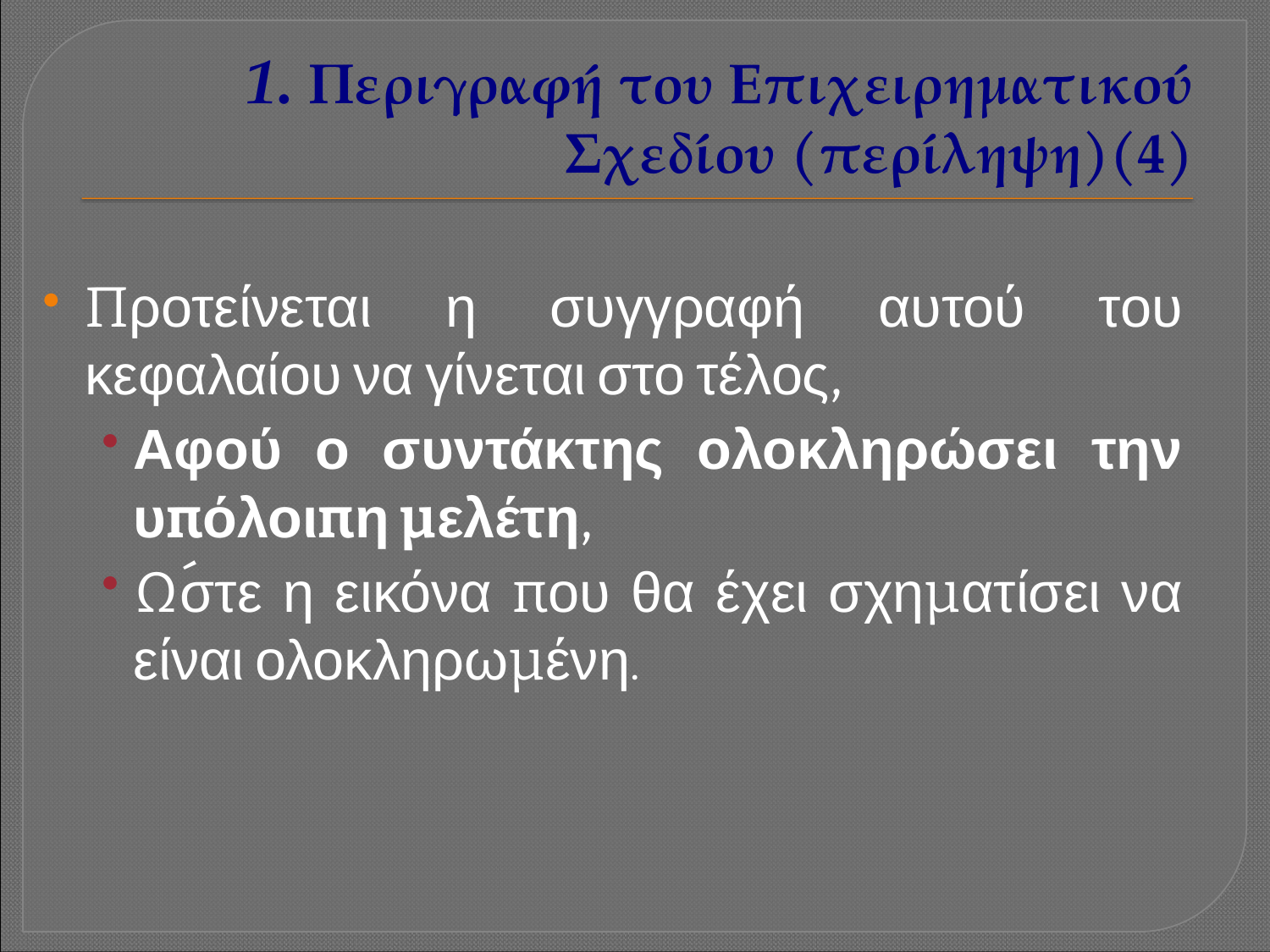

# 1. Περιγραφή του Επιχειρηματικού Σχεδίου (περίληψη)(4)
Προτείνεται η συγγραφή αυτού του κεφαλαίου να γίνεται στο τέλος,
Αφού ο συντάκτης ολοκληρώσει την υπόλοιπη μελέτη,
Ώστε η εικόνα που θα έχει σχηματίσει να είναι ολοκληρωμένη.